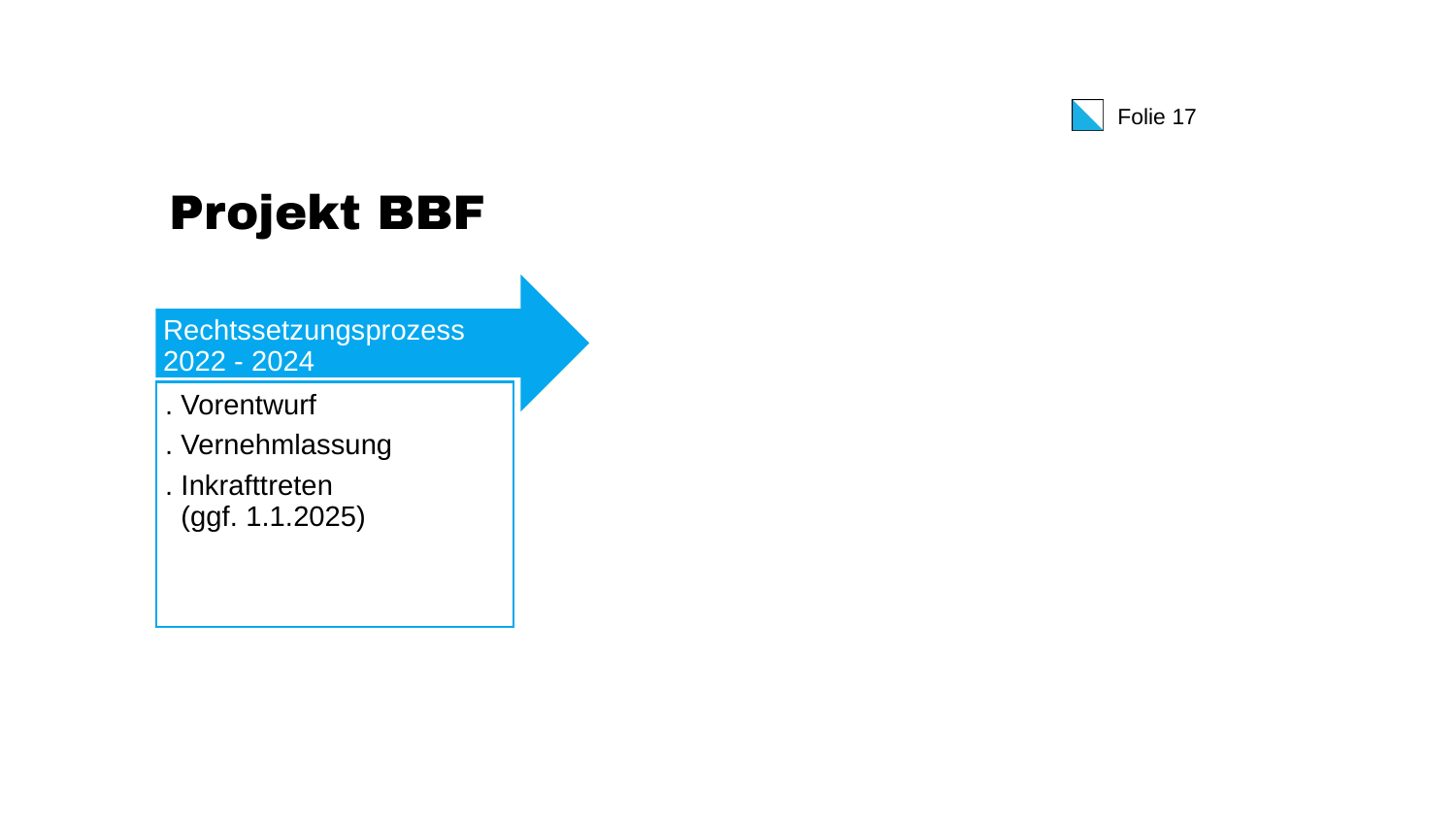

# Projekt BBF
Rechtssetzungsprozess 2022 - 2024
. Vorentwurf
. Vernehmlassung
. Inkrafttreten
  (ggf. 1.1.2025)